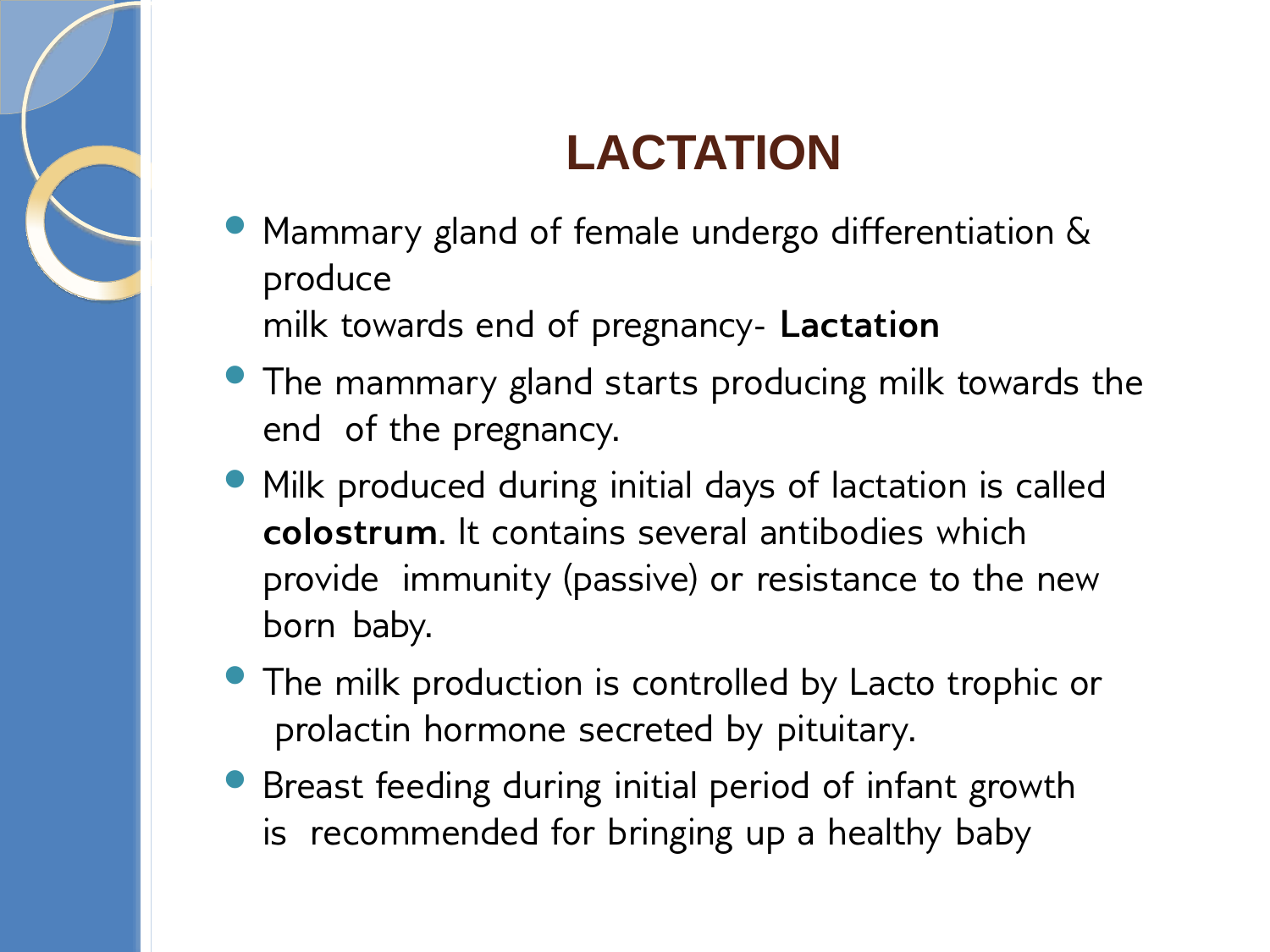

# Lactation

Mammary gland of female undergo differentiation & produce
milk towards end of pregnancy- Lactation
The mammary gland starts producing milk towards the end  of the pregnancy.
Milk produced during initial days of lactation is called  colostrum. It contains several antibodies which provide  immunity (passive) or resistance to the new born baby.
The milk production is controlled by Lacto trophic or  prolactin hormone secreted by pituitary.
Breast feeding during initial period of infant growth is  recommended for bringing up a healthy baby